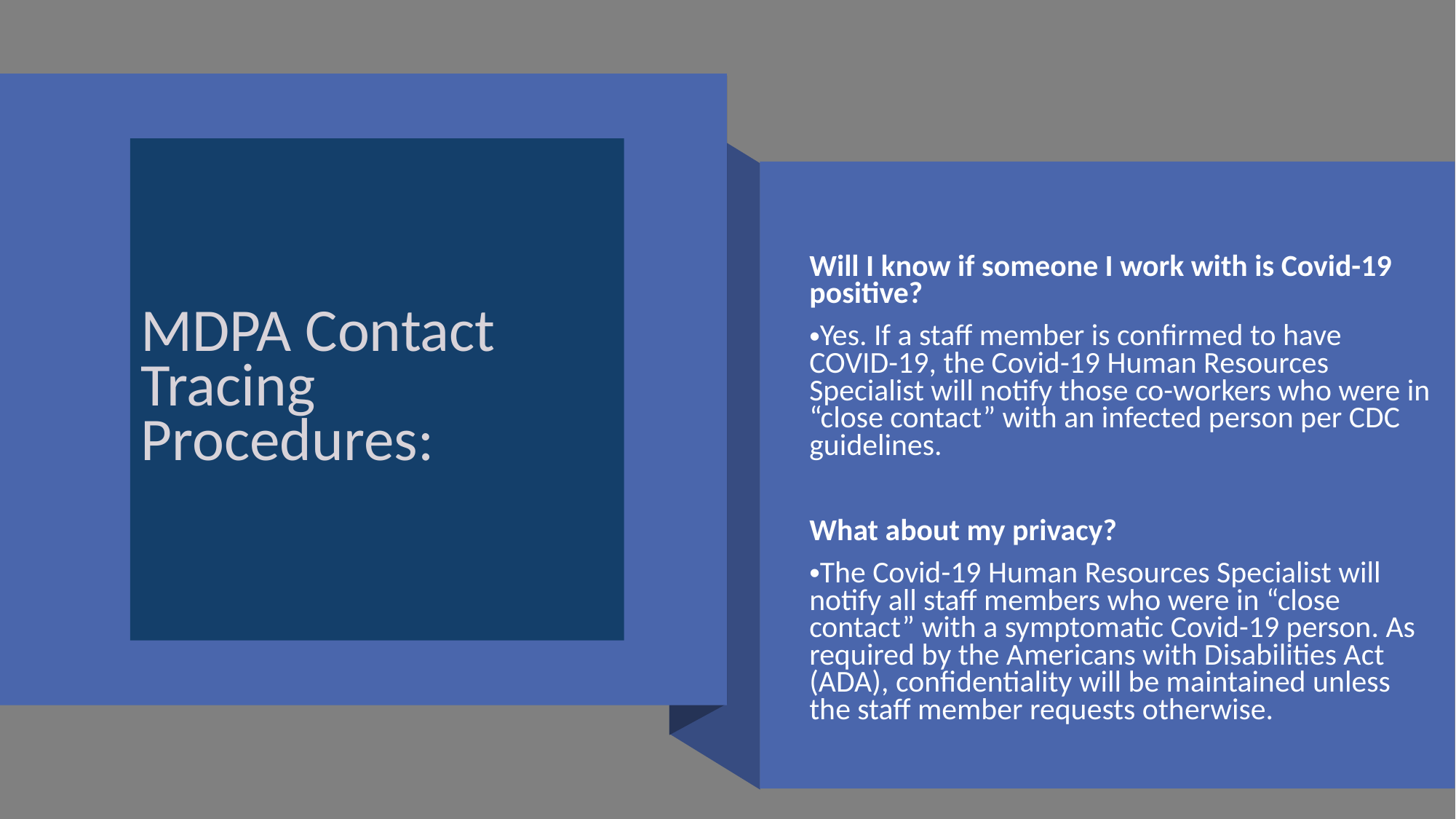

MDPA Contact Tracing Procedures:

Will I know if someone I work with is Covid-19 positive?
Yes. If a staff member is confirmed to have COVID-19, the Covid-19 Human Resources Specialist will notify those co-workers who were in “close contact” with an infected person per CDC guidelines.

What about my privacy?
The Covid-19 Human Resources Specialist will notify all staff members who were in “close contact” with a symptomatic Covid-19 person. As required by the Americans with Disabilities Act (ADA), confidentiality will be maintained unless the staff member requests otherwise.